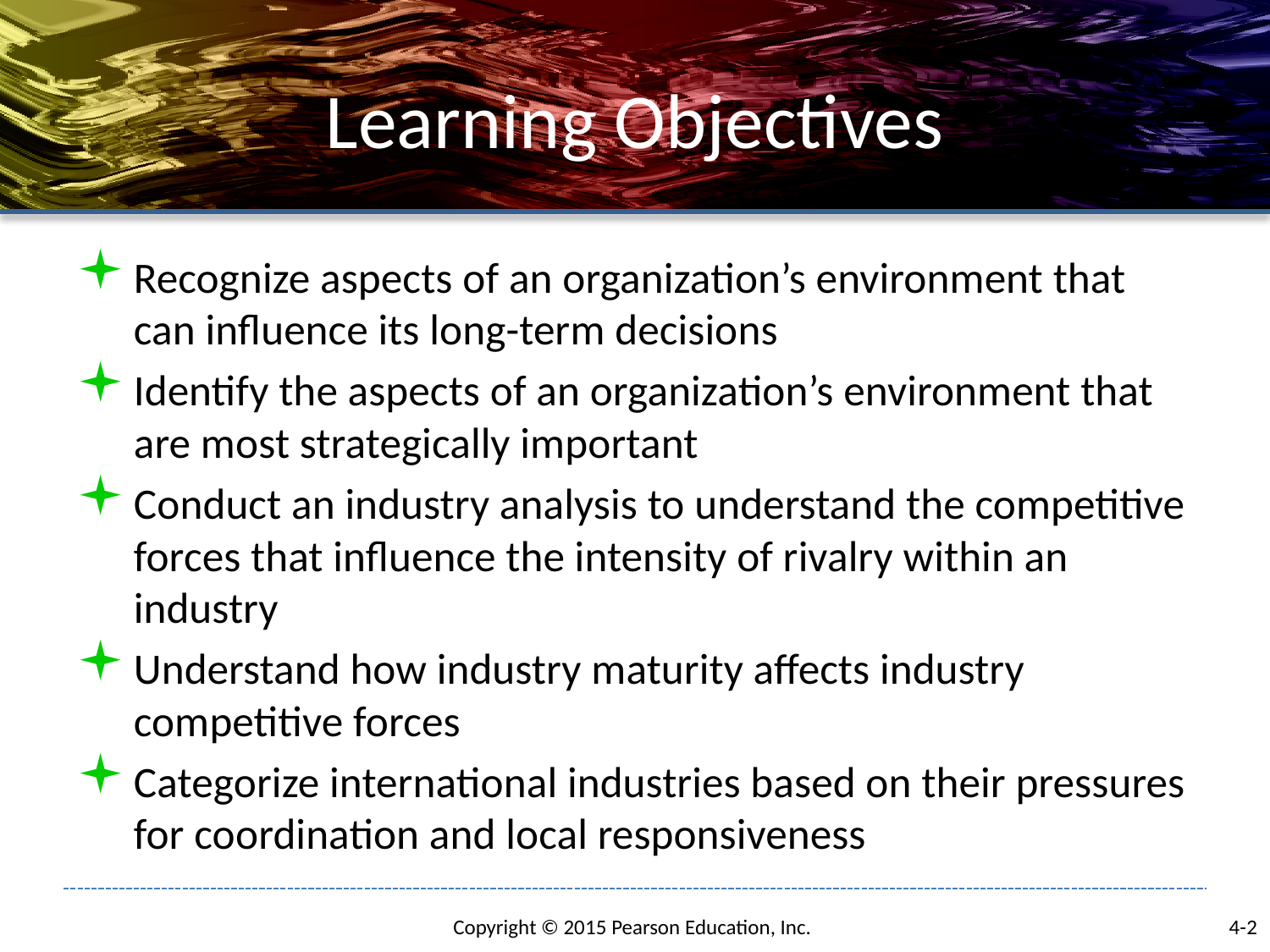

# Learning Objectives
Recognize aspects of an organization’s environment that can influence its long-term decisions
Identify the aspects of an organization’s environment that are most strategically important
Conduct an industry analysis to understand the competitive forces that influence the intensity of rivalry within an industry
Understand how industry maturity affects industry competitive forces
Categorize international industries based on their pressures for coordination and local responsiveness
4-2
Copyright © 2015 Pearson Education, Inc.